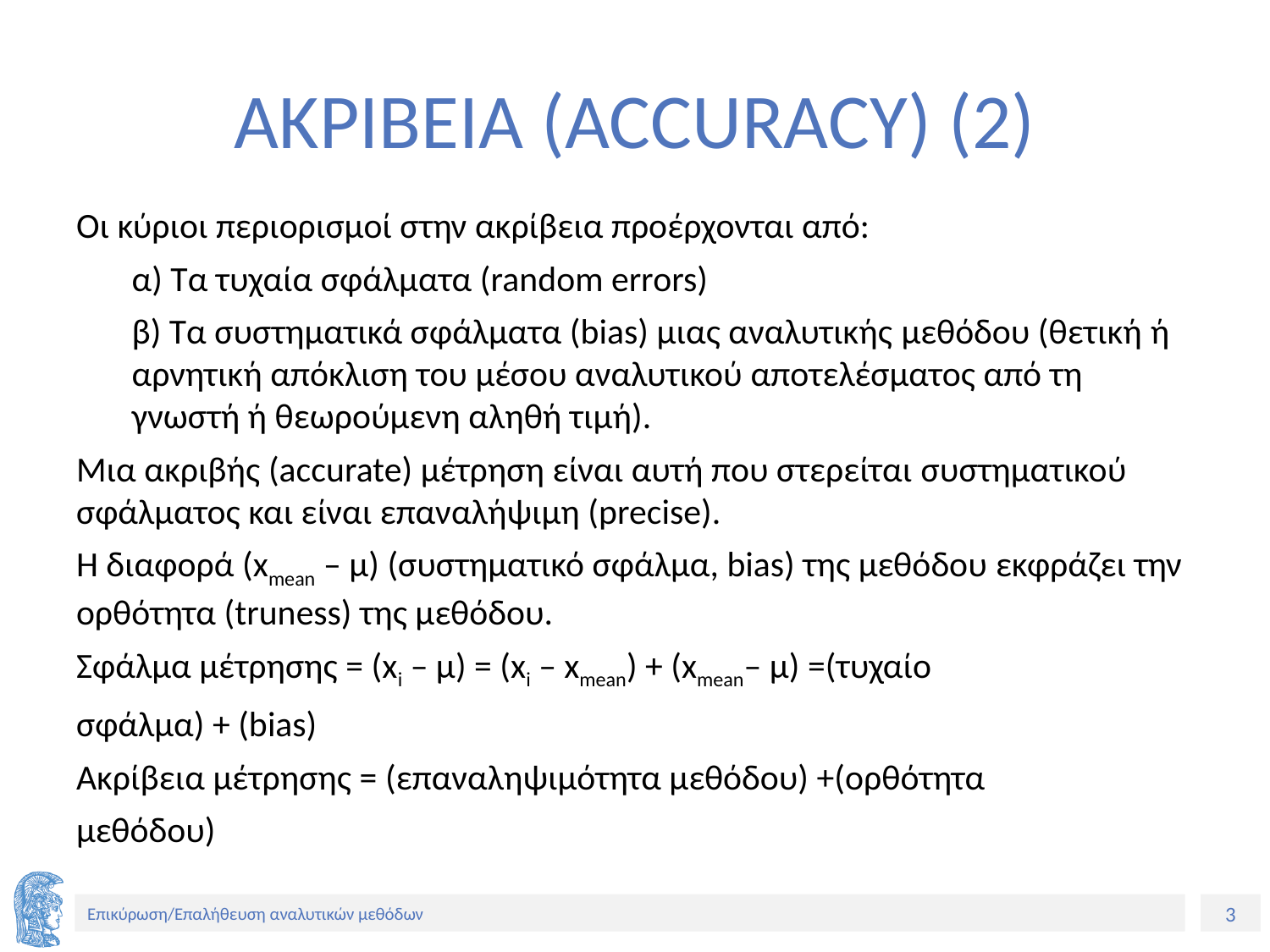

# ΑΚΡΙΒΕΙΑ (ACCURACY) (2)
Οι κύριοι περιορισμοί στην ακρίβεια προέρχονται από:
α) Τα τυχαία σφάλματα (random errors)
β) Τα συστηματικά σφάλματα (bias) μιας αναλυτικής μεθόδου (θετική ή αρνητική απόκλιση του μέσου αναλυτικού αποτελέσματος από τη γνωστή ή θεωρούμενη αληθή τιμή).
Μια ακριβής (accurate) μέτρηση είναι αυτή που στερείται συστηματικού σφάλματος και είναι επαναλήψιμη (precise).
Η διαφορά (xmean – μ) (συστηματικό σφάλμα, bias) της μεθόδου εκφράζει την ορθότητα (truness) της μεθόδου.
Σφάλμα μέτρησης = (xi – μ) = (xi – xmean) + (xmean– μ) =(τυχαίο
σφάλμα) + (bias)
Ακρίβεια μέτρησης = (επαναληψιμότητα μεθόδου) +(ορθότητα
μεθόδου)